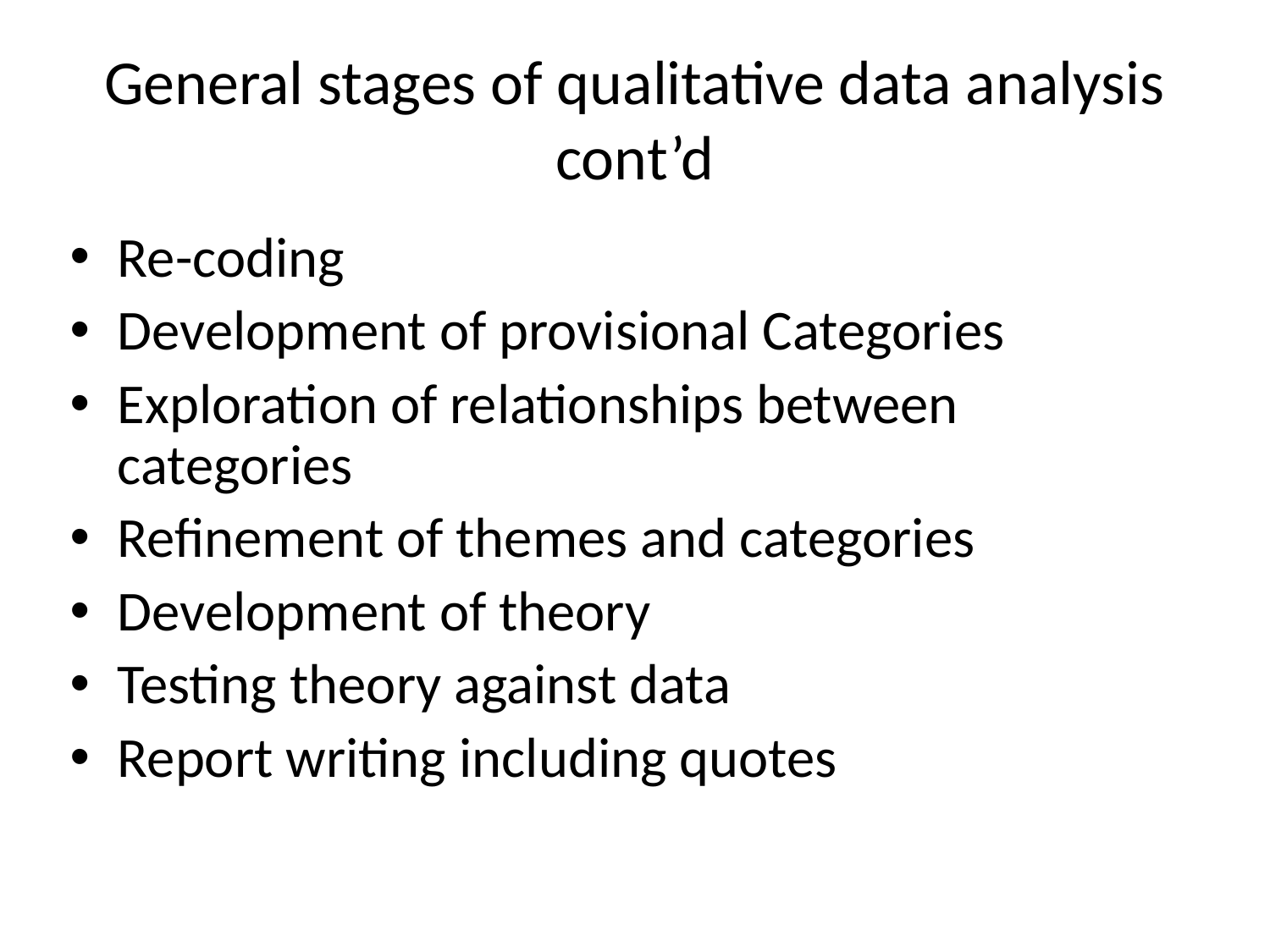

# General stages of qualitative data analysis cont’d
Re-coding
Development of provisional Categories
Exploration of relationships between categories
Refinement of themes and categories
Development of theory
Testing theory against data
Report writing including quotes